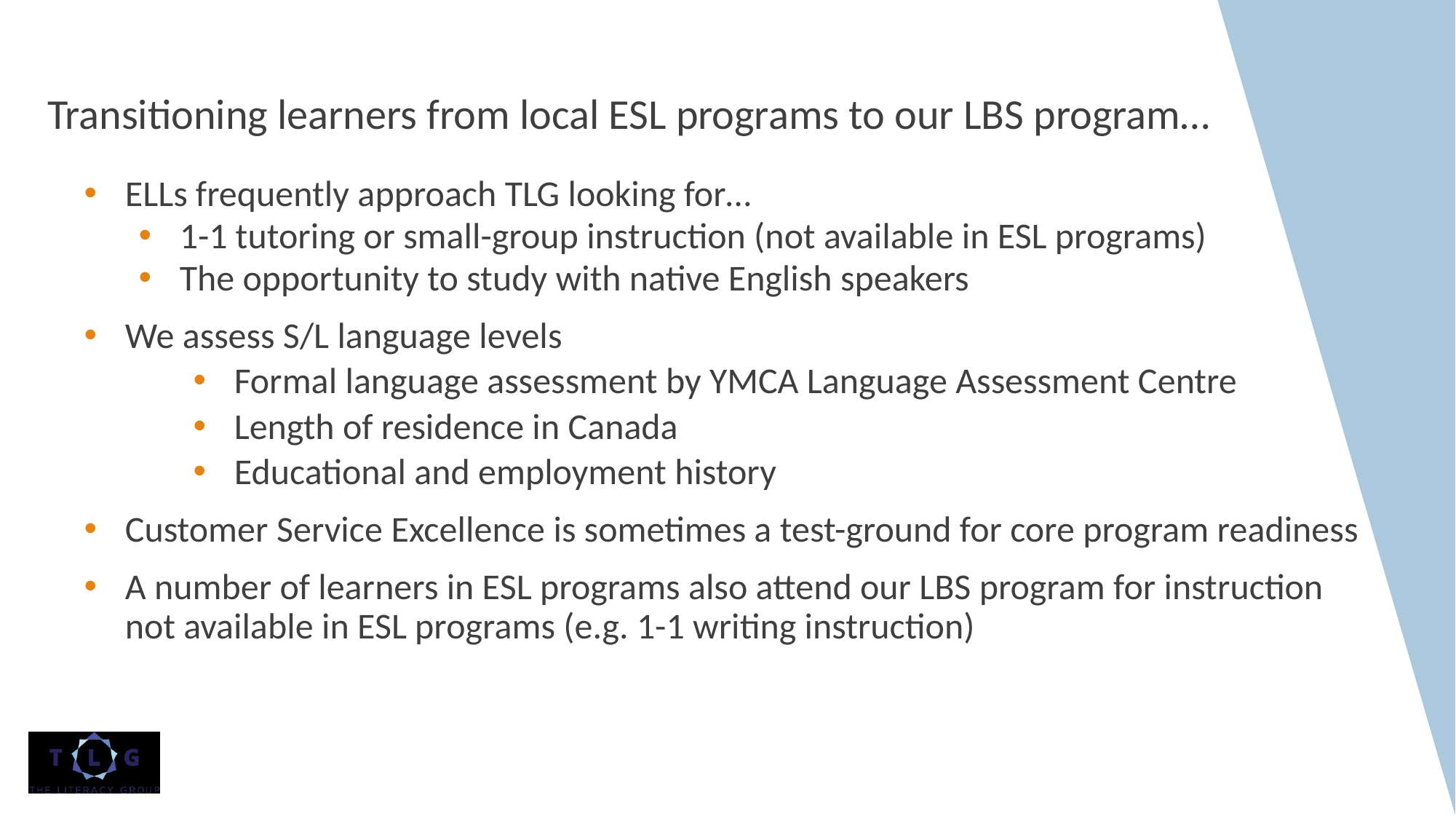

# Transitioning learners from local ESL programs to our LBS program…
ELLs frequently approach TLG looking for…
1-1 tutoring or small-group instruction (not available in ESL programs)
The opportunity to study with native English speakers
We assess S/L language levels
Formal language assessment by YMCA Language Assessment Centre
Length of residence in Canada
Educational and employment history
Customer Service Excellence is sometimes a test-ground for core program readiness
A number of learners in ESL programs also attend our LBS program for instruction not available in ESL programs (e.g. 1-1 writing instruction)